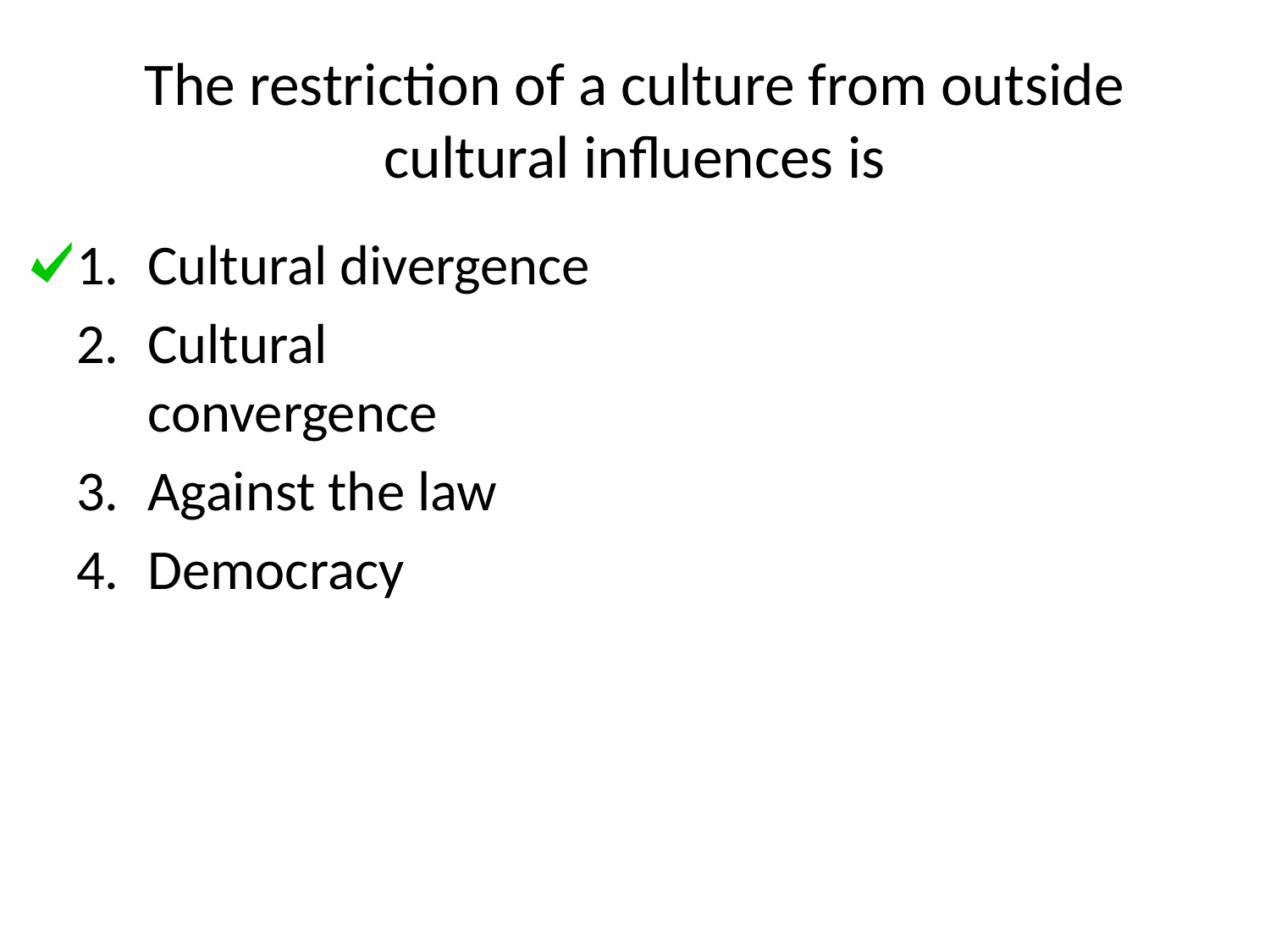

# The restriction of a culture from outside cultural influences is
Cultural divergence
Cultural convergence
Against the law
Democracy